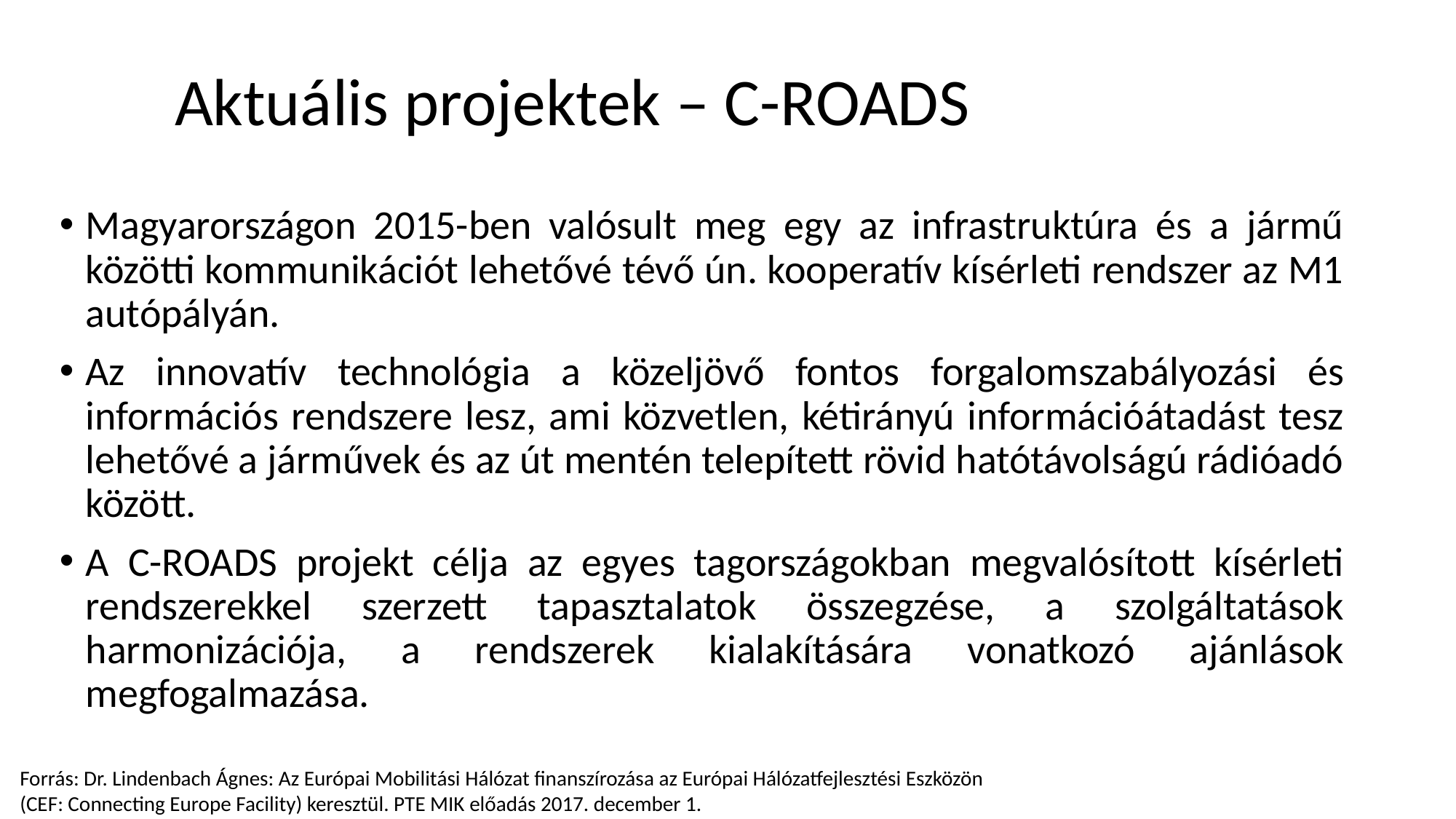

# Aktuális projektek – C-ROADS
Magyarországon 2015-ben valósult meg egy az infrastruktúra és a jármű közötti kommunikációt lehetővé tévő ún. kooperatív kísérleti rendszer az M1 autópályán.
Az innovatív technológia a közeljövő fontos forgalomszabályozási és információs rendszere lesz, ami közvetlen, kétirányú információátadást tesz lehetővé a járművek és az út mentén telepített rövid hatótávolságú rádióadó között.
A C-ROADS projekt célja az egyes tagországokban megvalósított kísérleti rendszerekkel szerzett tapasztalatok összegzése, a szolgáltatások harmonizációja, a rendszerek kialakítására vonatkozó ajánlások megfogalmazása.
Forrás: Dr. Lindenbach Ágnes: Az Európai Mobilitási Hálózat finanszírozása az Európai Hálózatfejlesztési Eszközön
(CEF: Connecting Europe Facility) keresztül. PTE MIK előadás 2017. december 1.